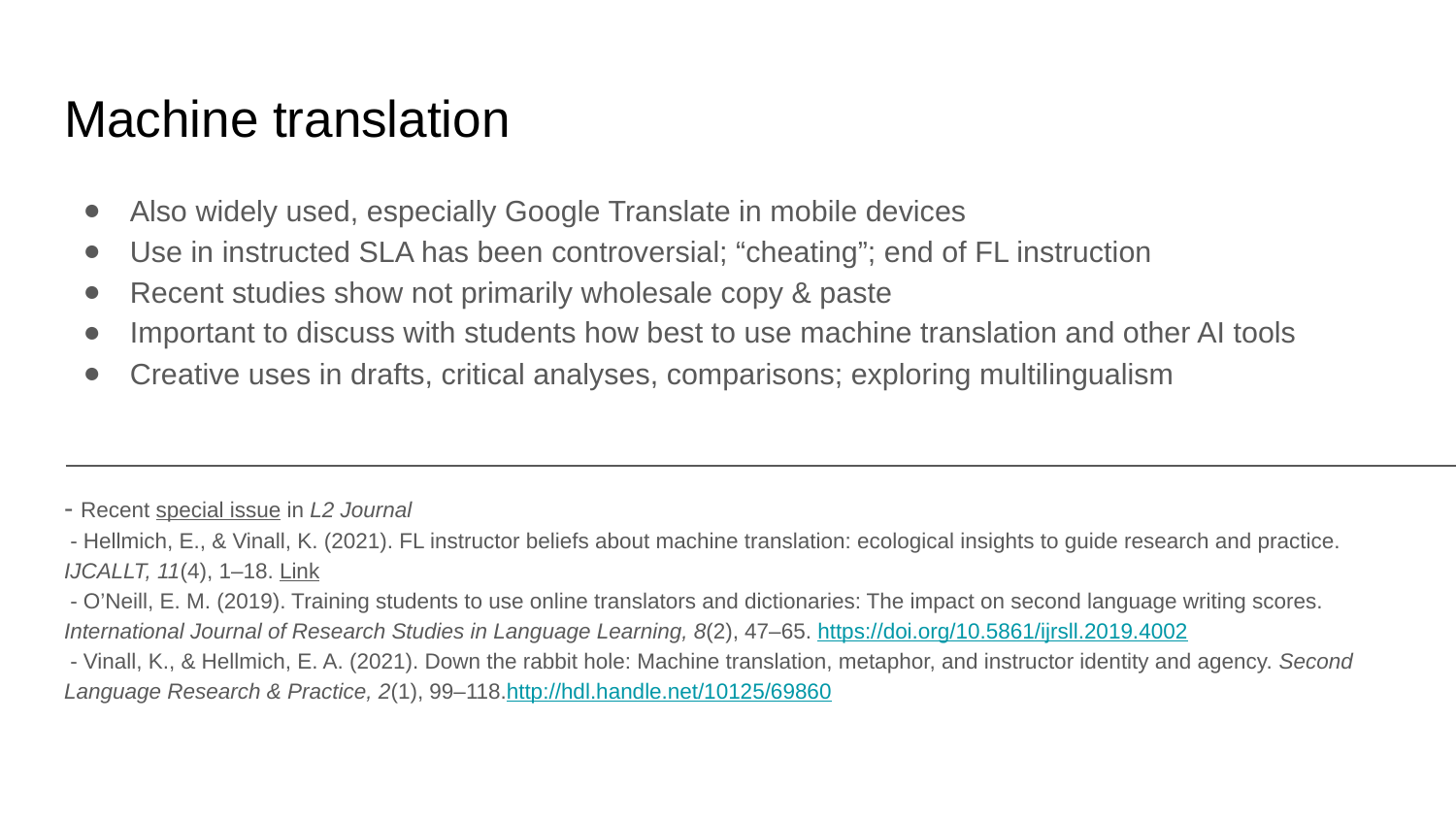

# Machine translation
Also widely used, especially Google Translate in mobile devices
Use in instructed SLA has been controversial; “cheating”; end of FL instruction
Recent studies show not primarily wholesale copy & paste
Important to discuss with students how best to use machine translation and other AI tools
Creative uses in drafts, critical analyses, comparisons; exploring multilingualism

- Recent special issue in L2 Journal
 - Hellmich, E., & Vinall, K. (2021). FL instructor beliefs about machine translation: ecological insights to guide research and practice. IJCALLT, 11(4), 1–18. Link
 - O’Neill, E. M. (2019). Training students to use online translators and dictionaries: The impact on second language writing scores. International Journal of Research Studies in Language Learning, 8(2), 47–65. https://doi.org/10.5861/ijrsll.2019.4002
 - Vinall, K., & Hellmich, E. A. (2021). Down the rabbit hole: Machine translation, metaphor, and instructor identity and agency. Second Language Research & Practice, 2(1), 99–118.http://hdl.handle.net/10125/69860